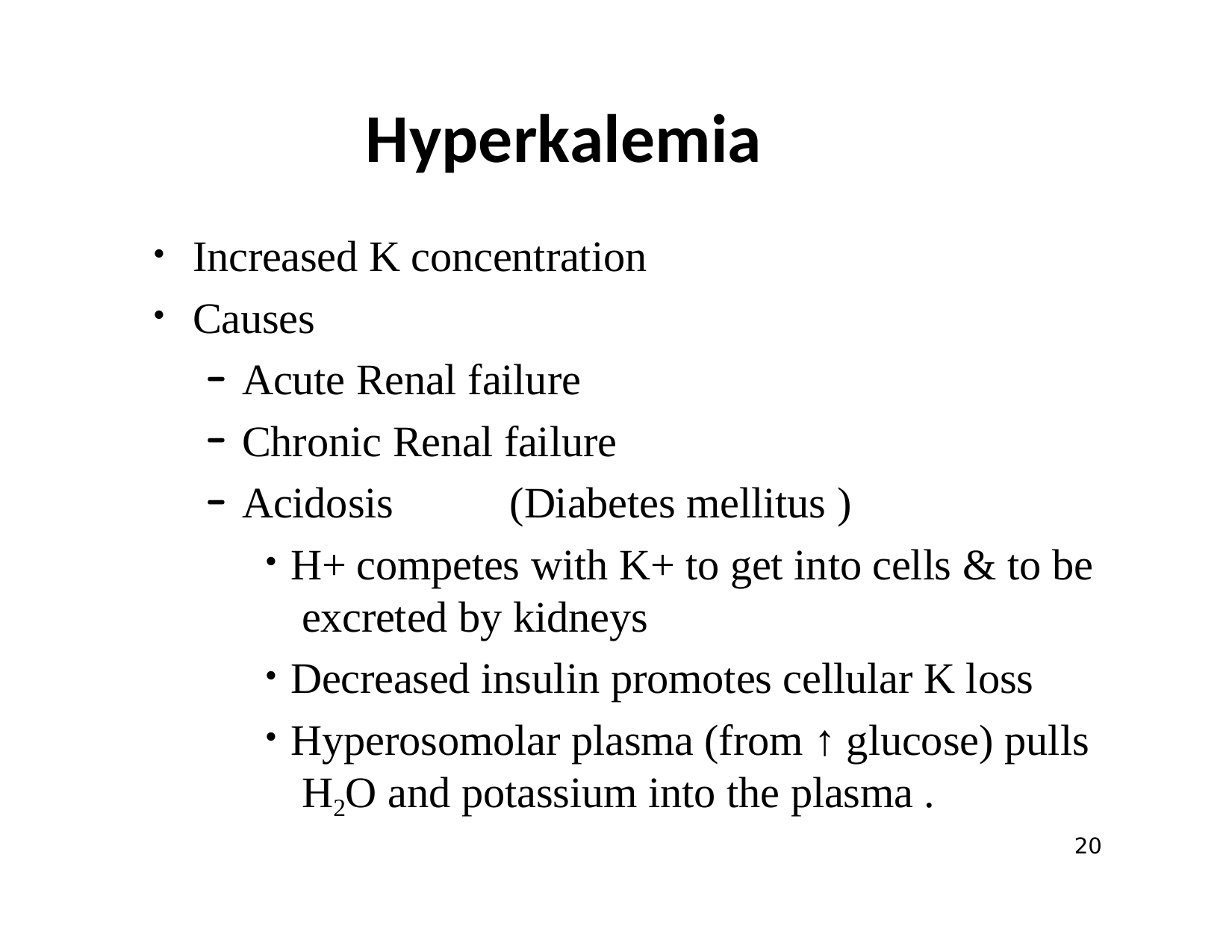

# Hyperkalemia
Increased K concentration
Causes
Acute Renal failure
Chronic Renal failure
Acidosis	(Diabetes mellitus )
H+ competes with K+ to get into cells & to be  excreted by kidneys
Decreased insulin promotes cellular K loss
Hyperosomolar plasma (from ↑ glucose) pulls  H2O and potassium into the plasma .
20